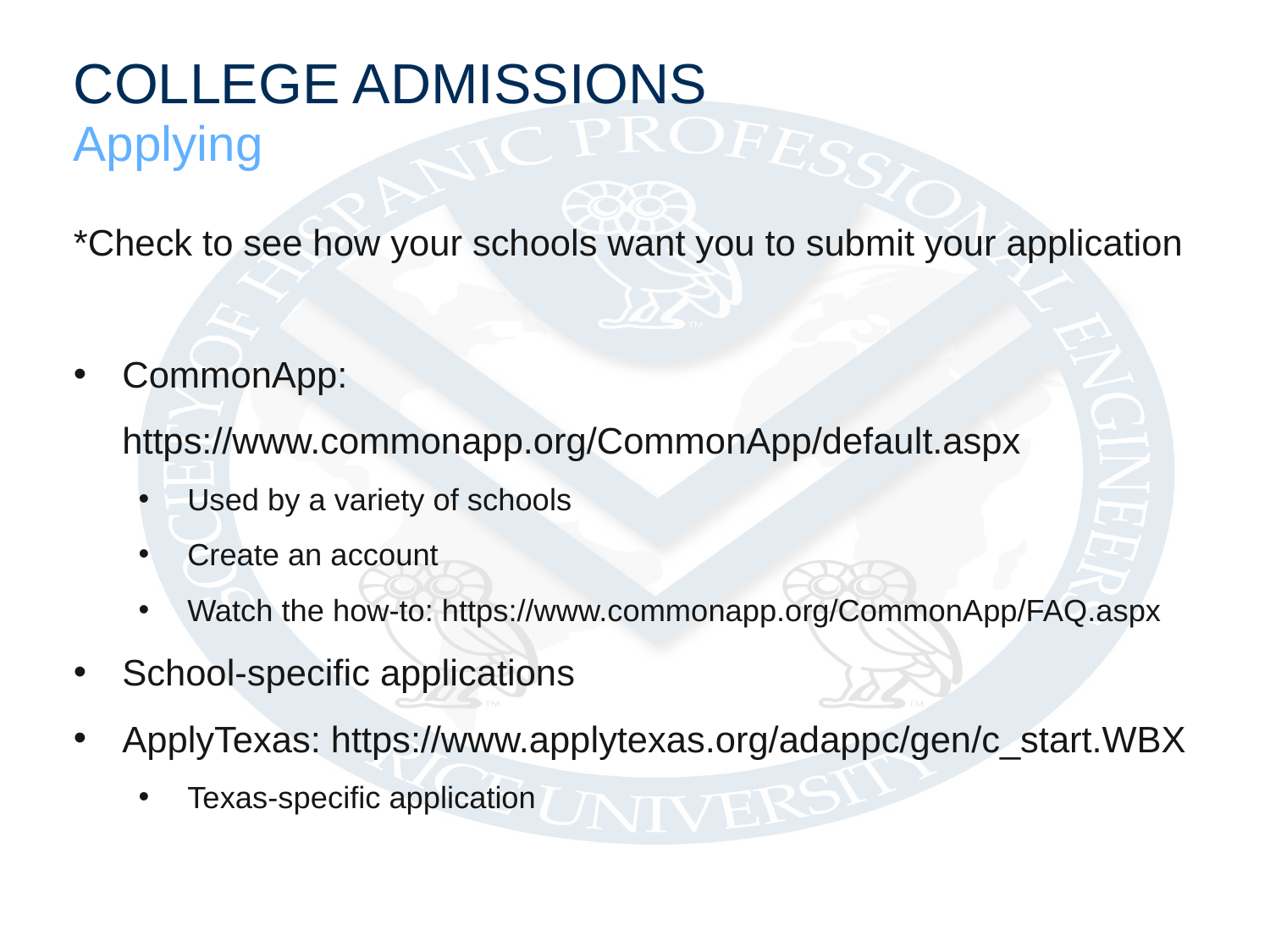

COLLEGE ADMISSIONS
Applying
*Check to see how your schools want you to submit your application

CommonApp: https://www.commonapp.org/CommonApp/default.aspx
Used by a variety of schools
Create an account
Watch the how-to: https://www.commonapp.org/CommonApp/FAQ.aspx
School-specific applications
ApplyTexas: https://www.applytexas.org/adappc/gen/c_start.WBX
Texas-specific application